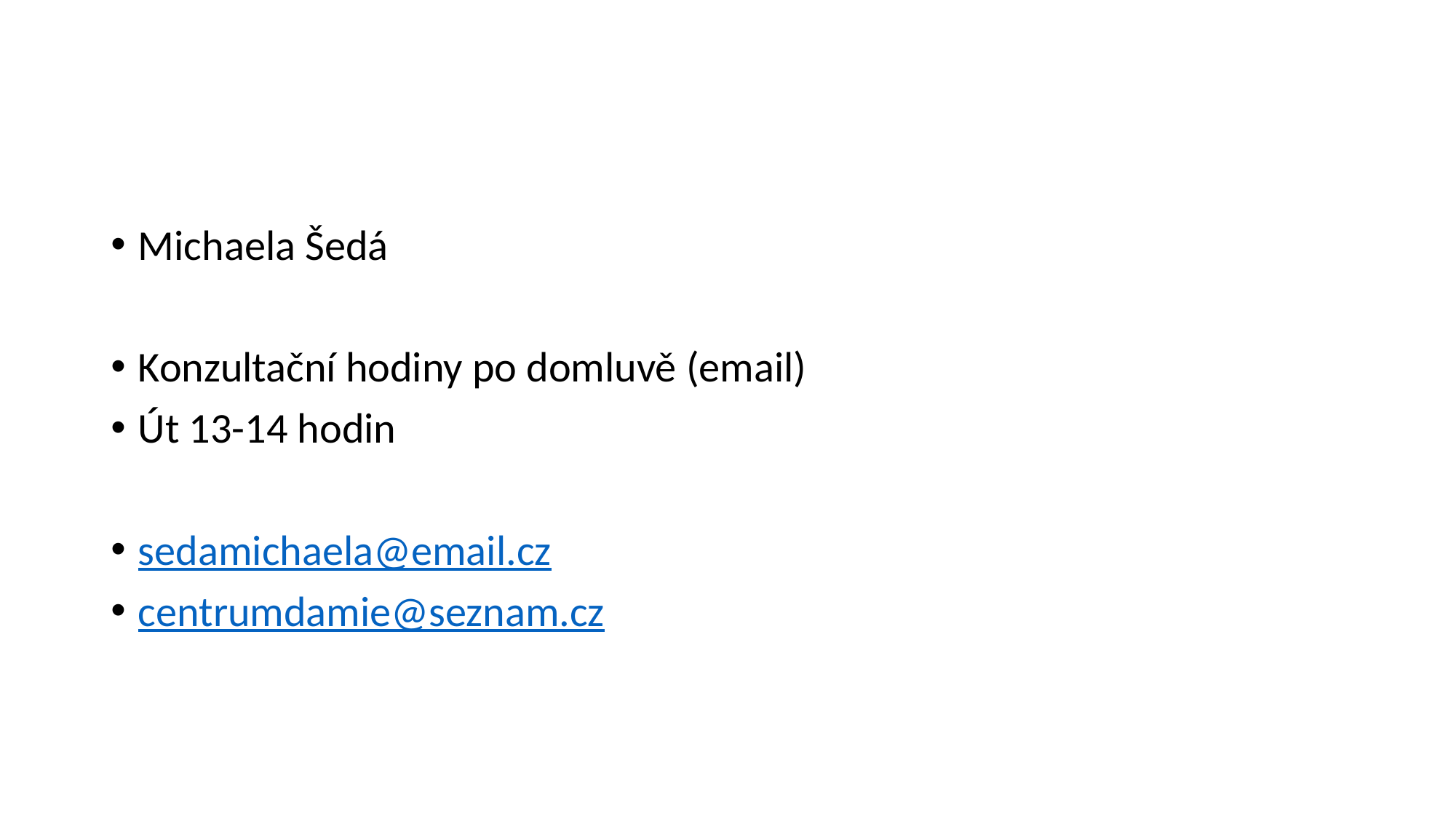

#
Michaela Šedá

Konzultační hodiny po domluvě (email)
Út 13-14 hodin

sedamichaela@email.cz
centrumdamie@seznam.cz